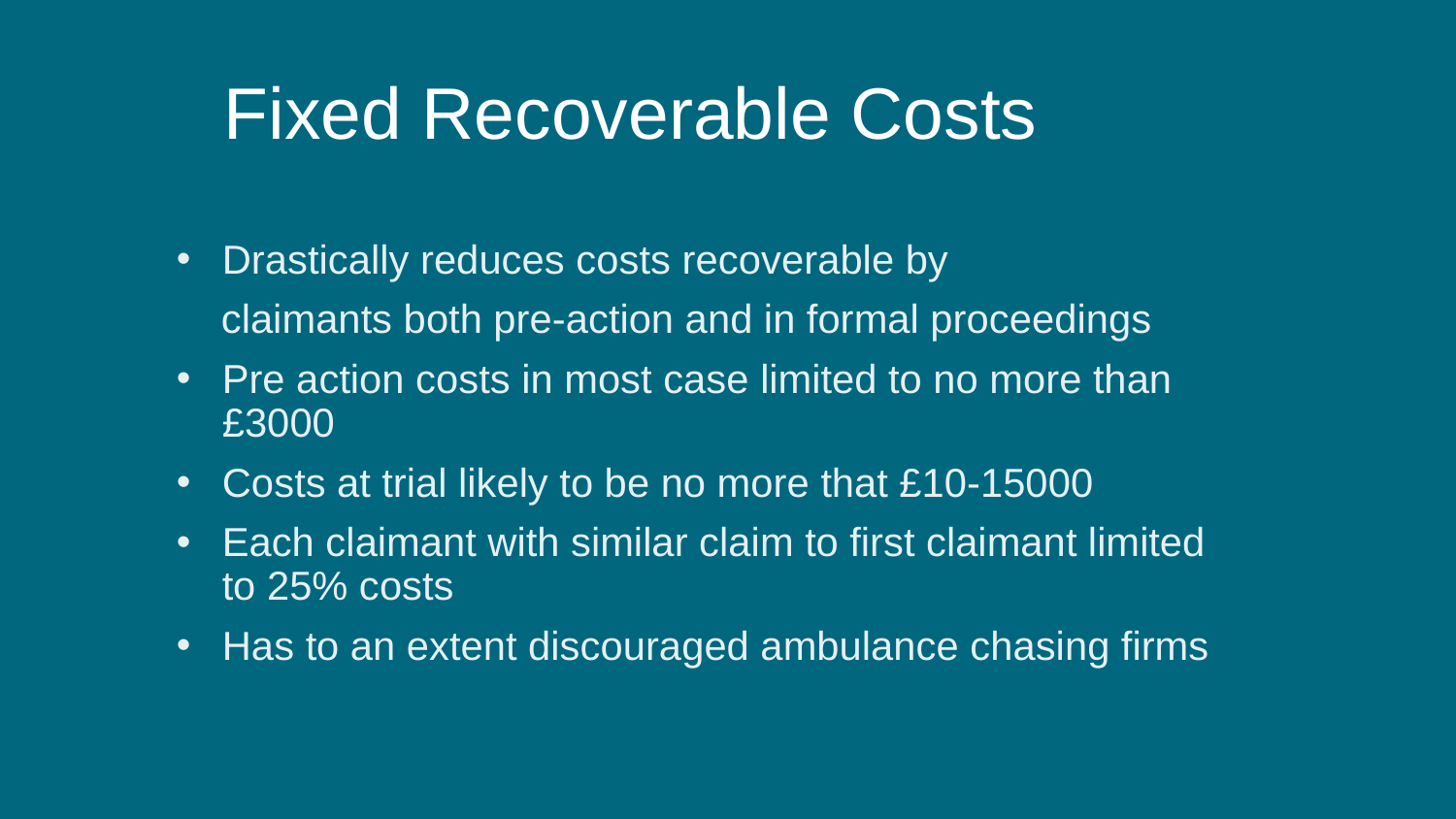

# Fixed Recoverable Costs

Drastically reduces costs recoverable by
    claimants both pre-action and in formal proceedings
Pre action costs in most case limited to no more than £3000
Costs at trial likely to be no more that £10-15000
Each claimant with similar claim to first claimant limited to 25% costs
Has to an extent discouraged ambulance chasing firms